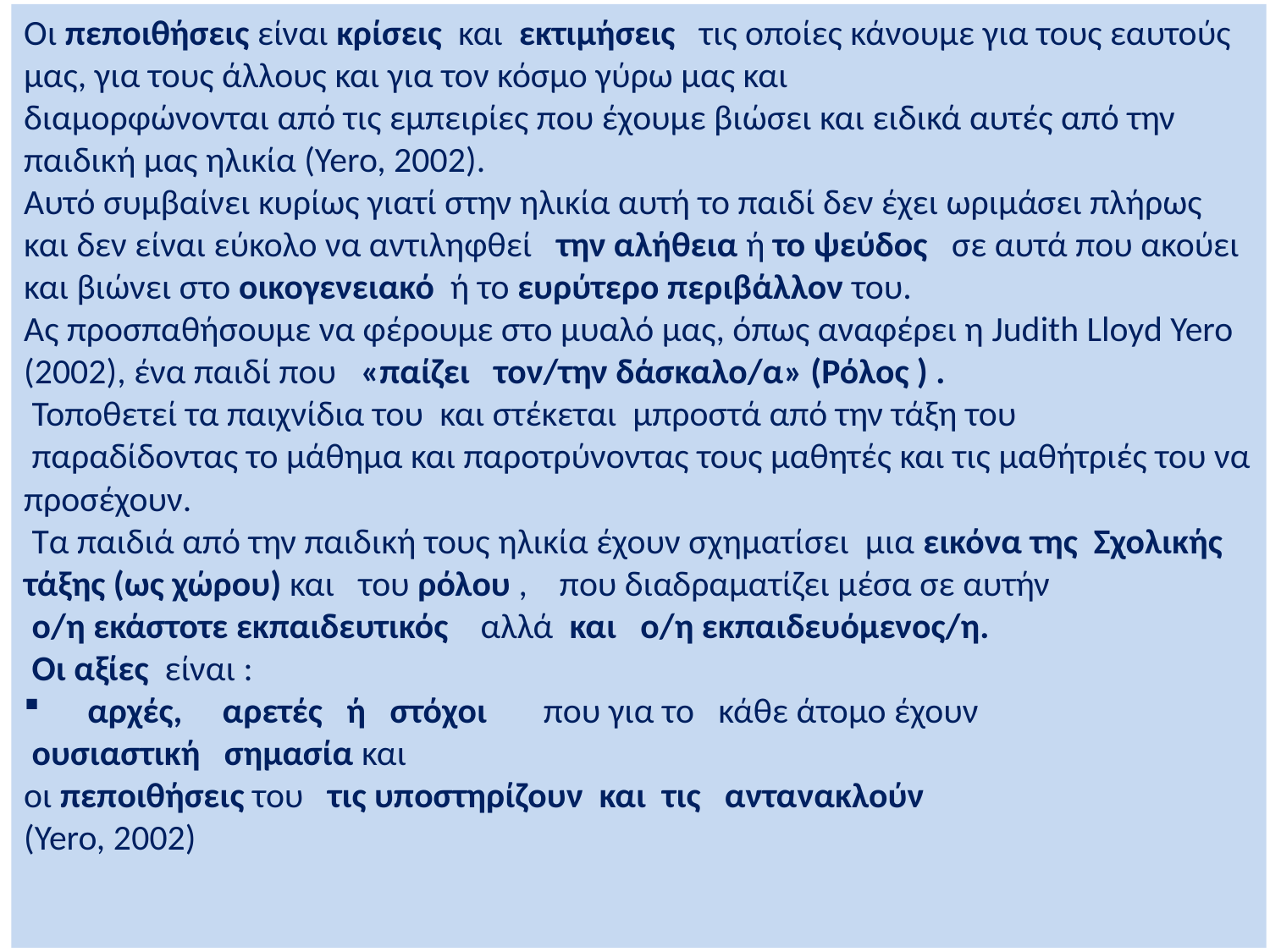

Οι πεποιθήσεις είναι κρίσεις  και  εκτιμήσεις   τις οποίες κάνουμε για τους εαυτούς μας, για τους άλλους και για τον κόσμο γύρω μας και
διαμορφώνονται από τις εμπειρίες που έχουμε βιώσει και ειδικά αυτές από την παιδική μας ηλικία (Yero, 2002).
Αυτό συμβαίνει κυρίως γιατί στην ηλικία αυτή το παιδί δεν έχει ωριμάσει πλήρως και δεν είναι εύκολο να αντιληφθεί   την αλήθεια ή το ψεύδος   σε αυτά που ακούει και βιώνει στο οικογενειακό  ή το ευρύτερο περιβάλλον του.
Ας προσπαθήσουμε να φέρουμε στο μυαλό μας, όπως αναφέρει η Judith Lloyd Yero (2002), ένα παιδί που   «παίζει   τον/την δάσκαλο/α» (Ρόλος ) .
 Τοποθετεί τα παιχνίδια του  και στέκεται  μπροστά από την τάξη του
 παραδίδοντας το μάθημα και παροτρύνοντας τους μαθητές και τις μαθήτριές του να προσέχουν.
 Τα παιδιά από την παιδική τους ηλικία έχουν σχηματίσει  μια εικόνα της  Σχολικής τάξης (ως χώρου) και   του ρόλου ,    που διαδραματίζει μέσα σε αυτήν
 ο/η εκάστοτε εκπαιδευτικός    αλλά  και   ο/η εκπαιδευόμενος/η.
 Οι αξίες  είναι :
  αρχές,     αρετές   ή   στόχοι       που για το   κάθε άτομο έχουν
 ουσιαστική   σημασία και
οι πεποιθήσεις του   τις υποστηρίζουν  και  τις   αντανακλούν
(Yero, 2002)